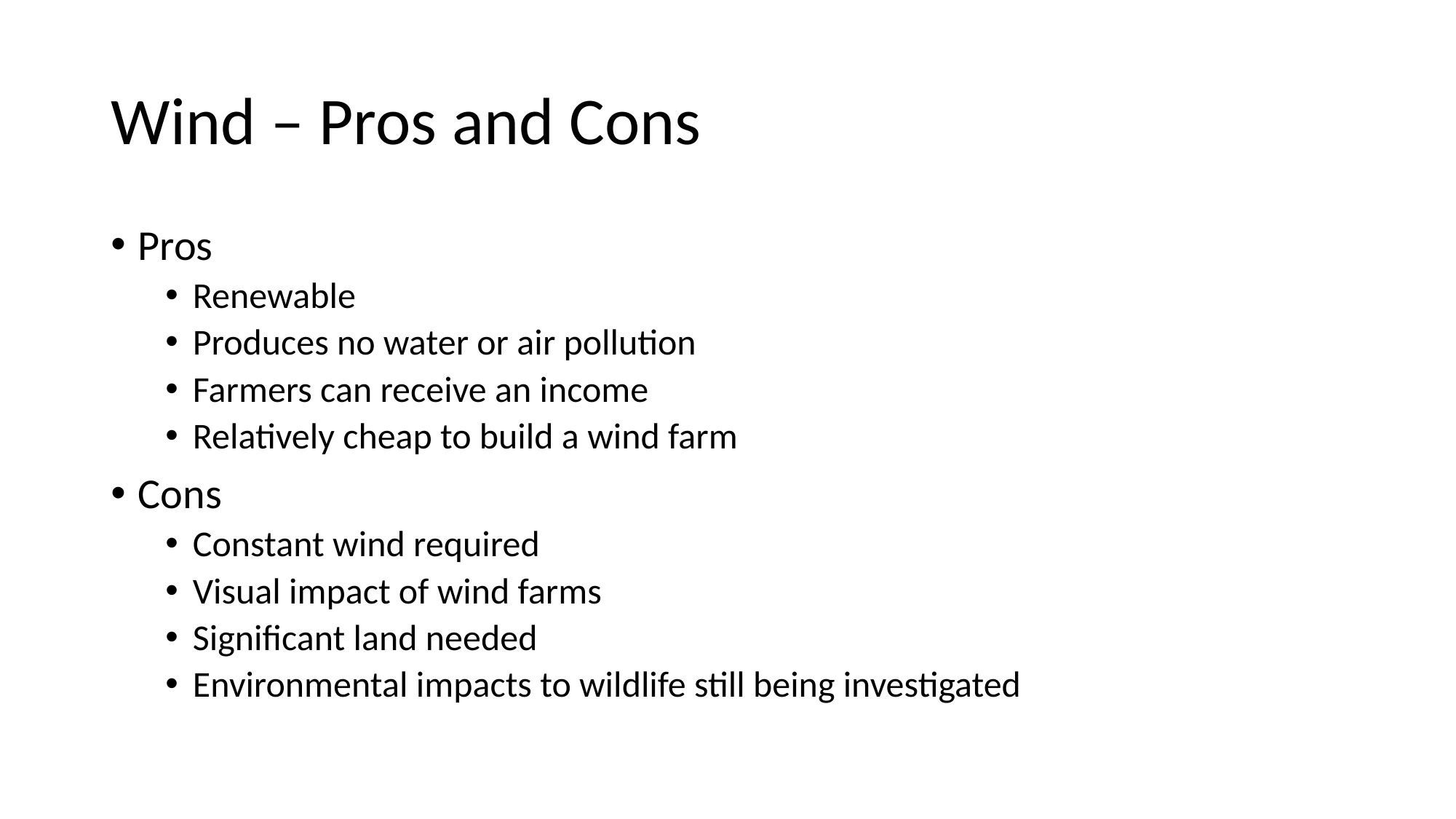

# Wind – Pros and Cons
Pros
Renewable
Produces no water or air pollution
Farmers can receive an income
Relatively cheap to build a wind farm
Cons
Constant wind required
Visual impact of wind farms
Significant land needed
Environmental impacts to wildlife still being investigated